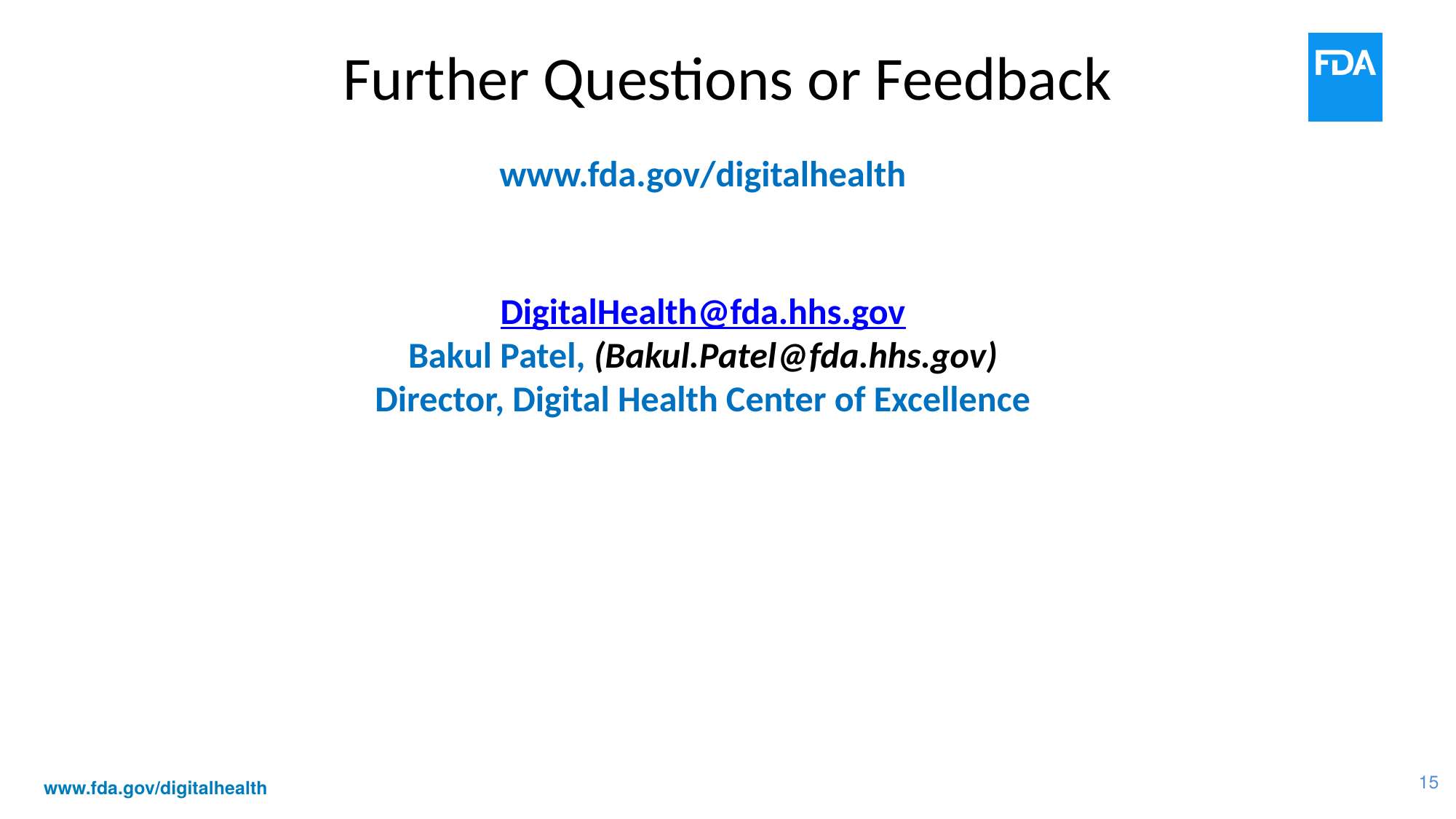

# Further Questions or Feedback
www.fda.gov/digitalhealth
DigitalHealth@fda.hhs.gov
Bakul Patel, (Bakul.Patel@fda.hhs.gov)
Director, Digital Health Center of Excellence